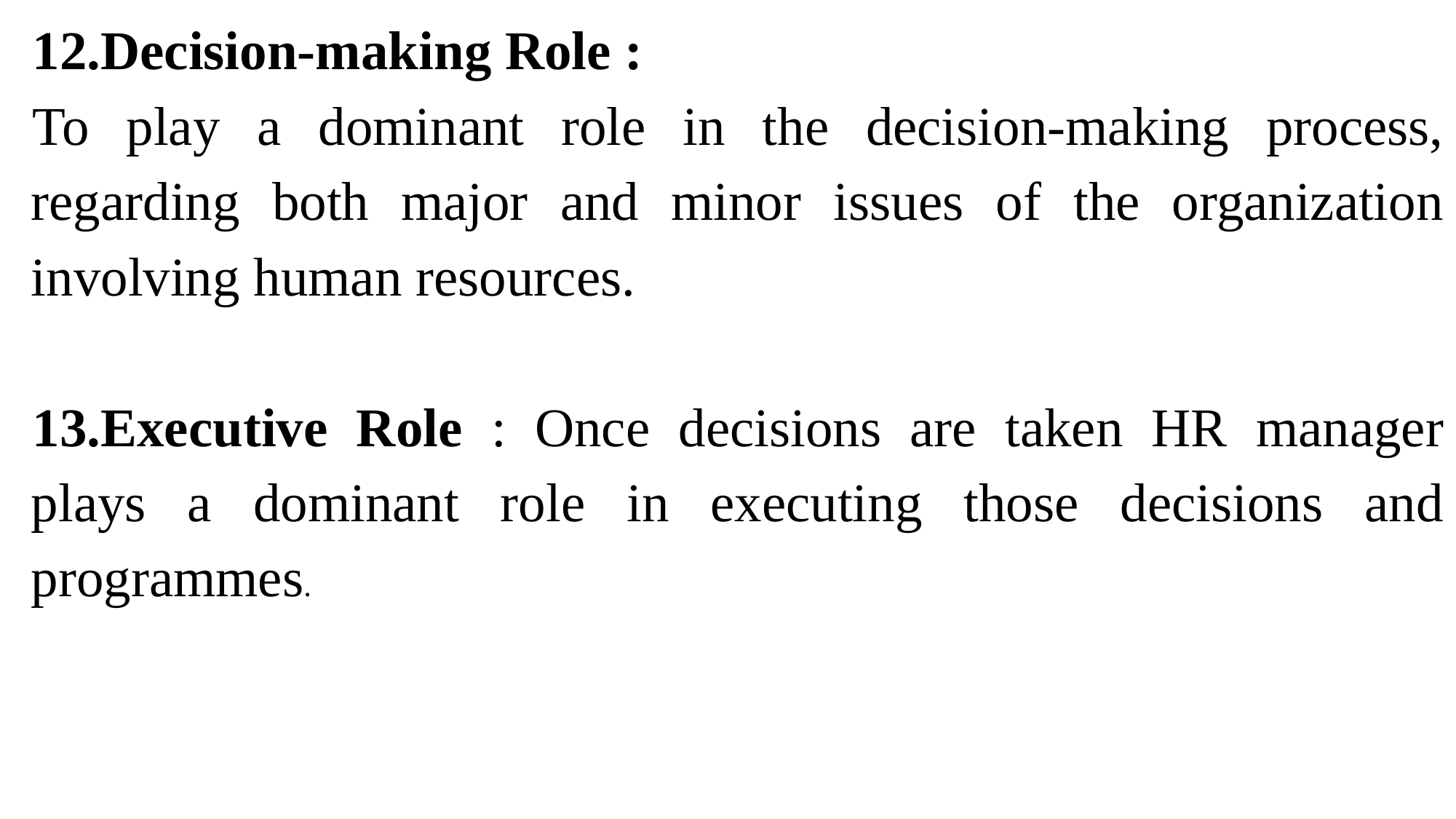

12.Decision-making Role :
To play a dominant role in the decision-making process, regarding both major and minor issues of the organization involving human resources.

13.Executive Role : Once decisions are taken HR manager plays a dominant role in executing those decisions and programmes.